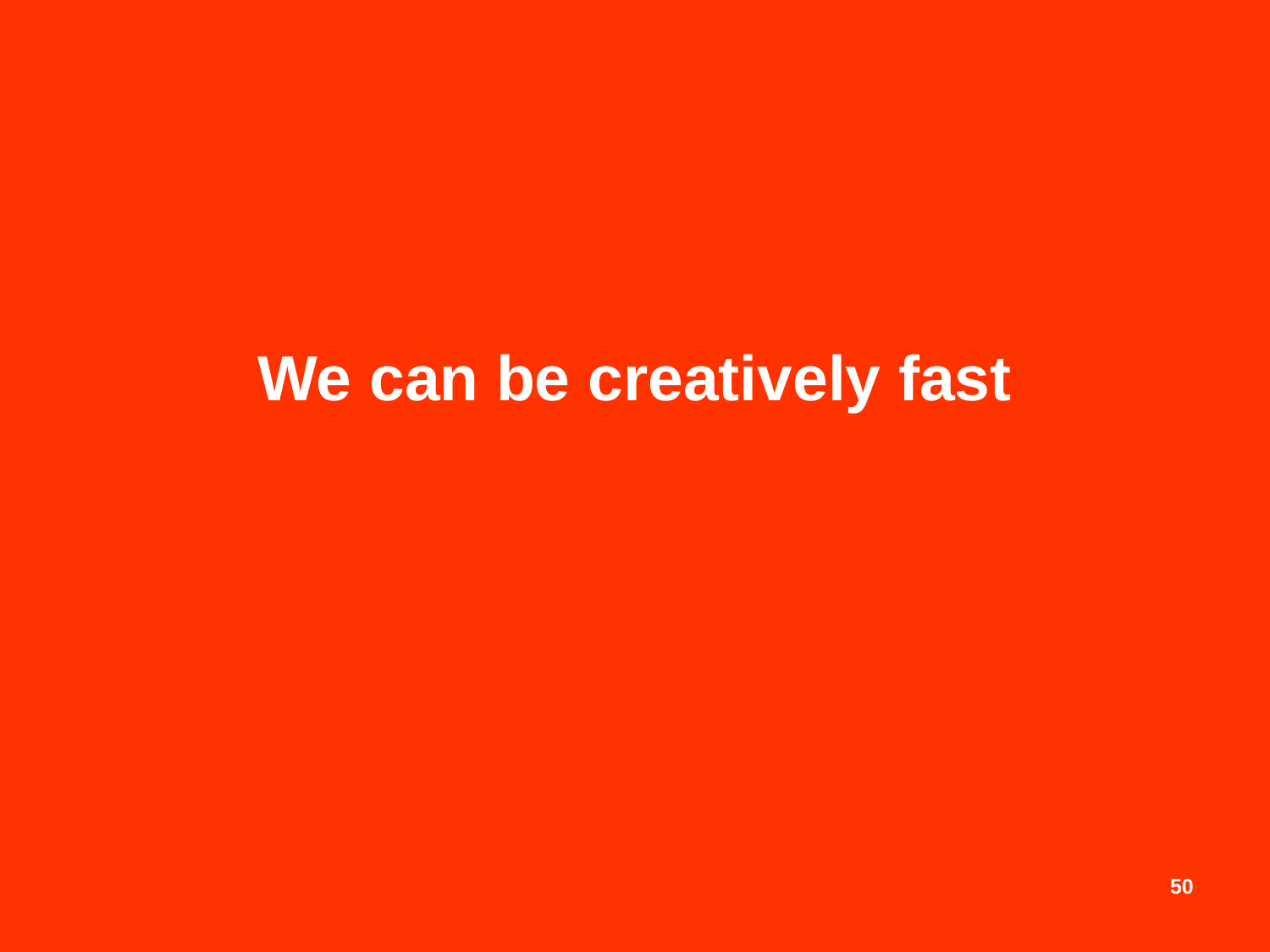

# We can be creatively fast
50